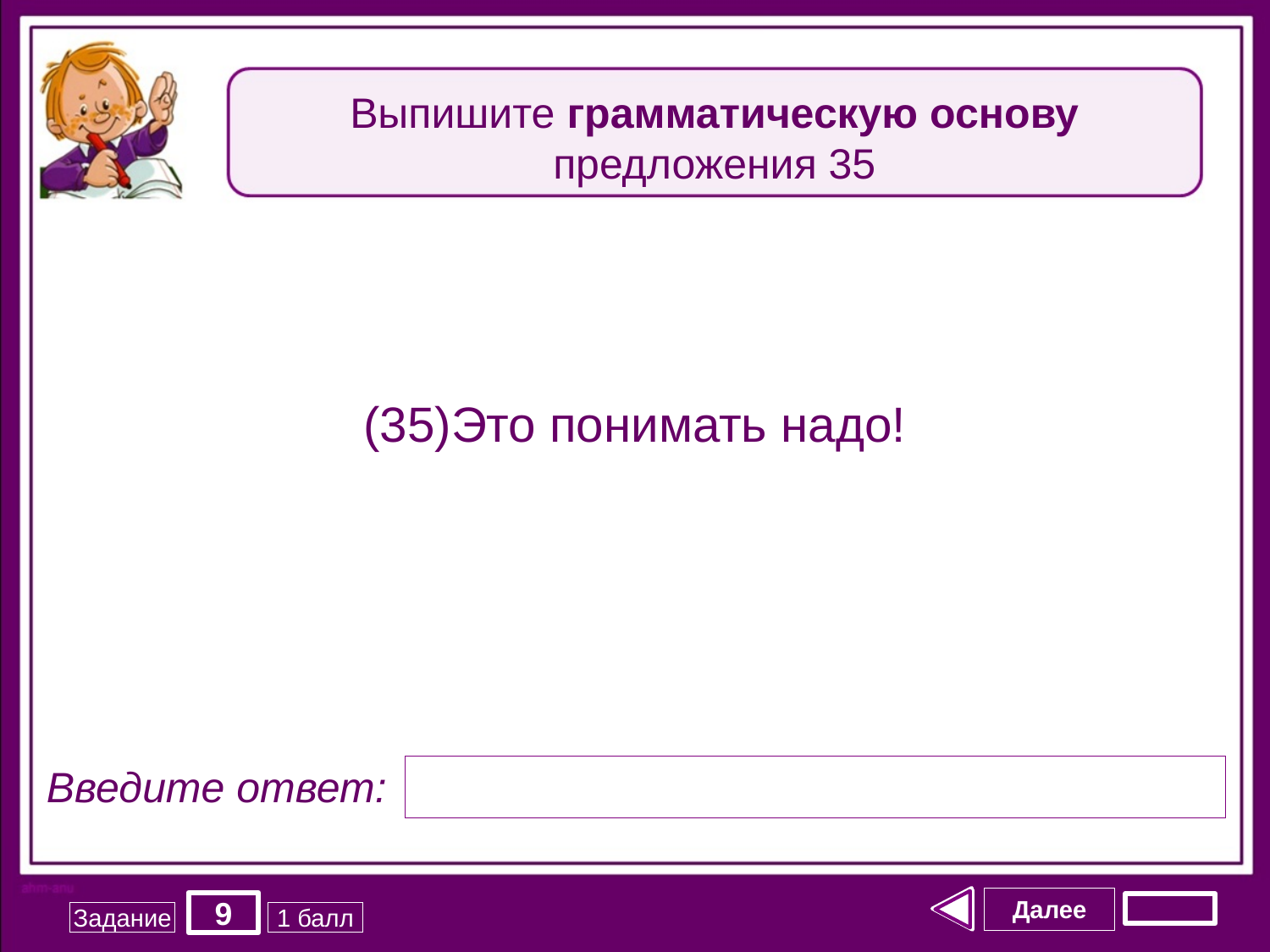

Выпишите грамматическую основу предложения 35
(35)Это понимать надо!
Введите ответ:

Далее
9

Задание
1 балл